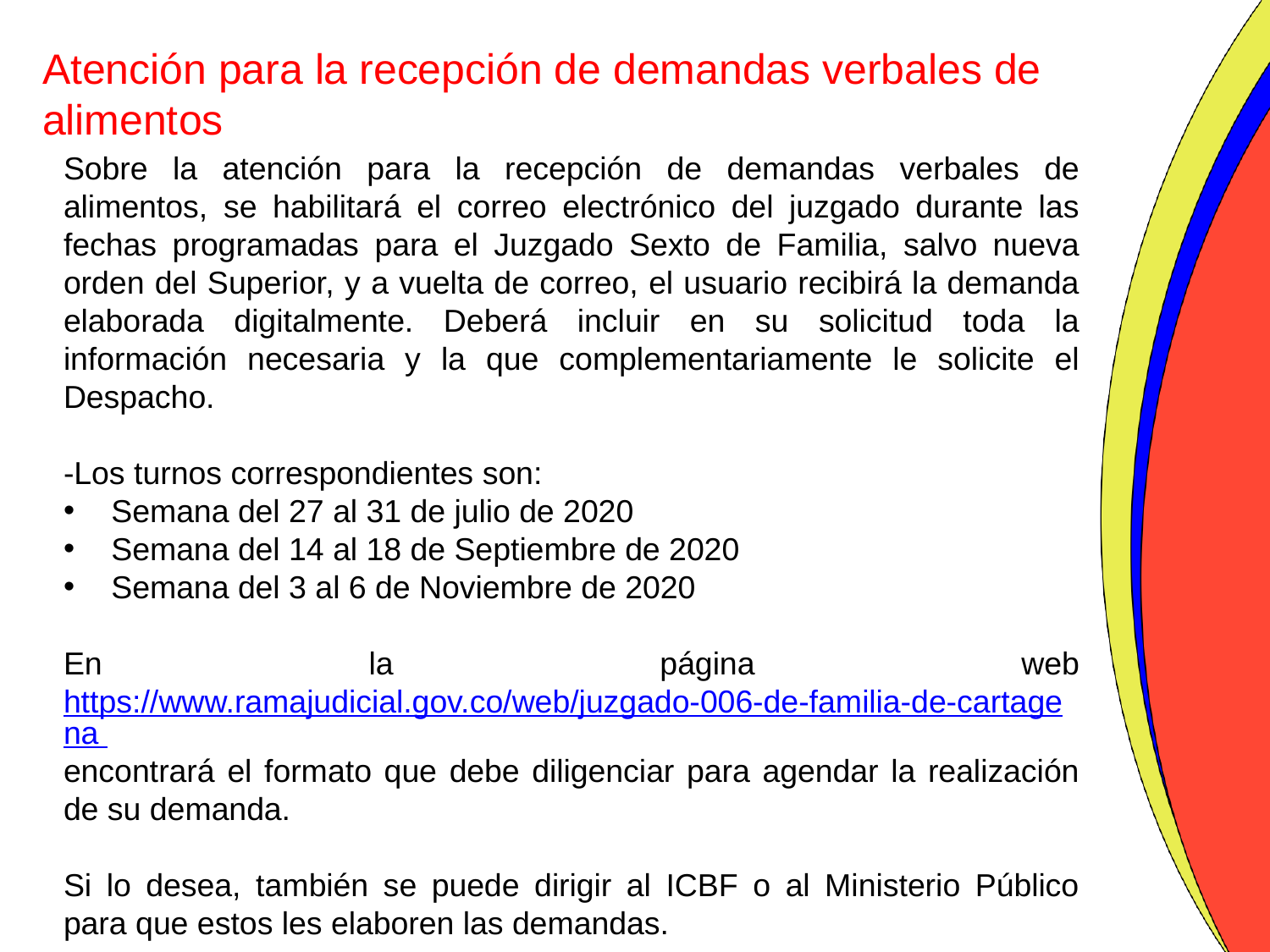

# Atención para la recepción de demandas verbales de alimentos
Sobre la atención para la recepción de demandas verbales de alimentos, se habilitará el correo electrónico del juzgado durante las fechas programadas para el Juzgado Sexto de Familia, salvo nueva orden del Superior, y a vuelta de correo, el usuario recibirá la demanda elaborada digitalmente. Deberá incluir en su solicitud toda la información necesaria y la que complementariamente le solicite el Despacho.

-Los turnos correspondientes son:
Semana del 27 al 31 de julio de 2020
Semana del 14 al 18 de Septiembre de 2020
Semana del 3 al 6 de Noviembre de 2020

En la página web https://www.ramajudicial.gov.co/web/juzgado-006-de-familia-de-cartagena encontrará el formato que debe diligenciar para agendar la realización de su demanda.

Si lo desea, también se puede dirigir al ICBF o al Ministerio Público para que estos les elaboren las demandas.